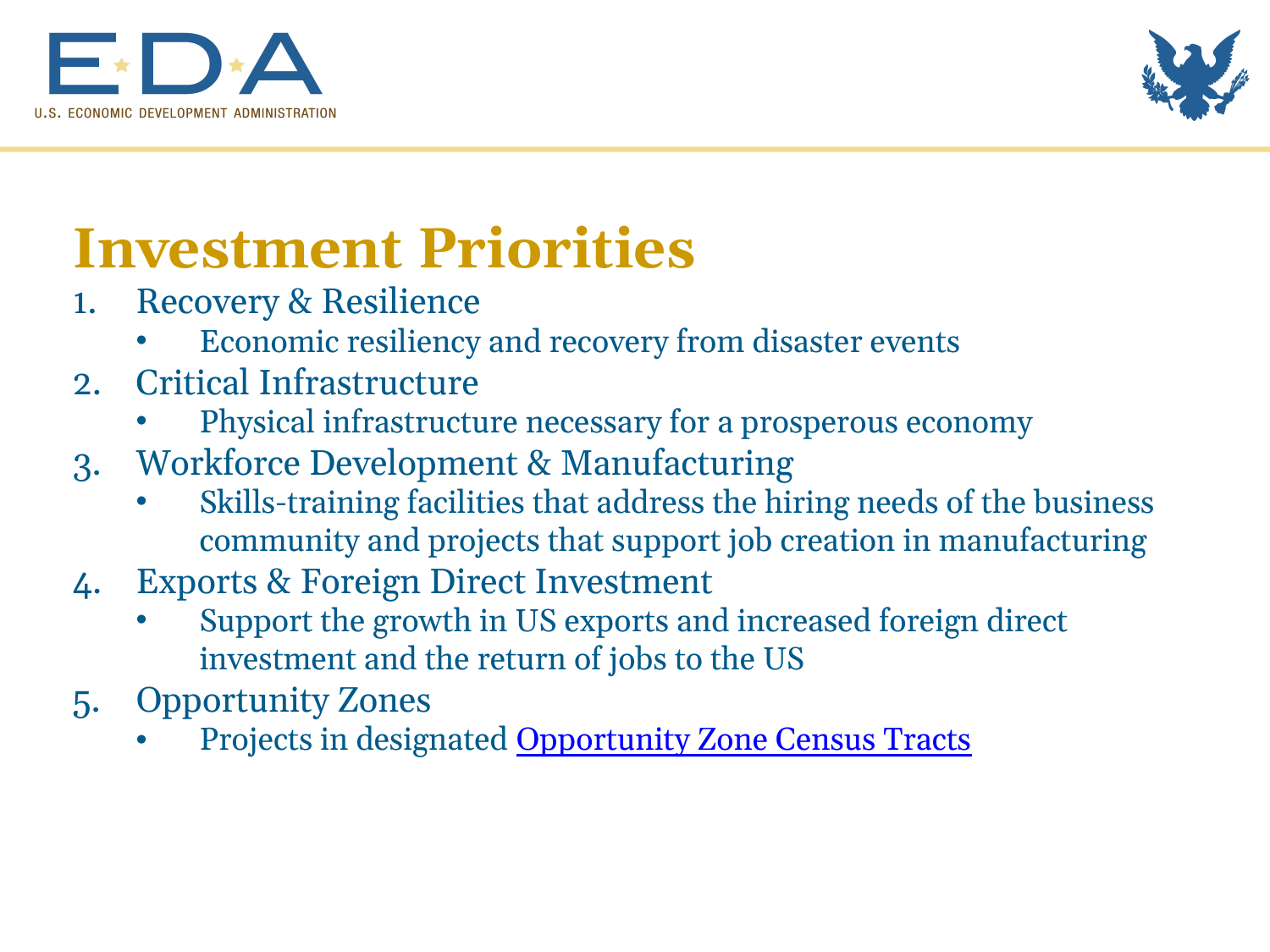

Investment Priorities
Recovery & Resilience
Economic resiliency and recovery from disaster events
Critical Infrastructure
Physical infrastructure necessary for a prosperous economy
Workforce Development & Manufacturing
Skills-training facilities that address the hiring needs of the business community and projects that support job creation in manufacturing
Exports & Foreign Direct Investment
Support the growth in US exports and increased foreign direct investment and the return of jobs to the US
Opportunity Zones
Projects in designated Opportunity Zone Census Tracts